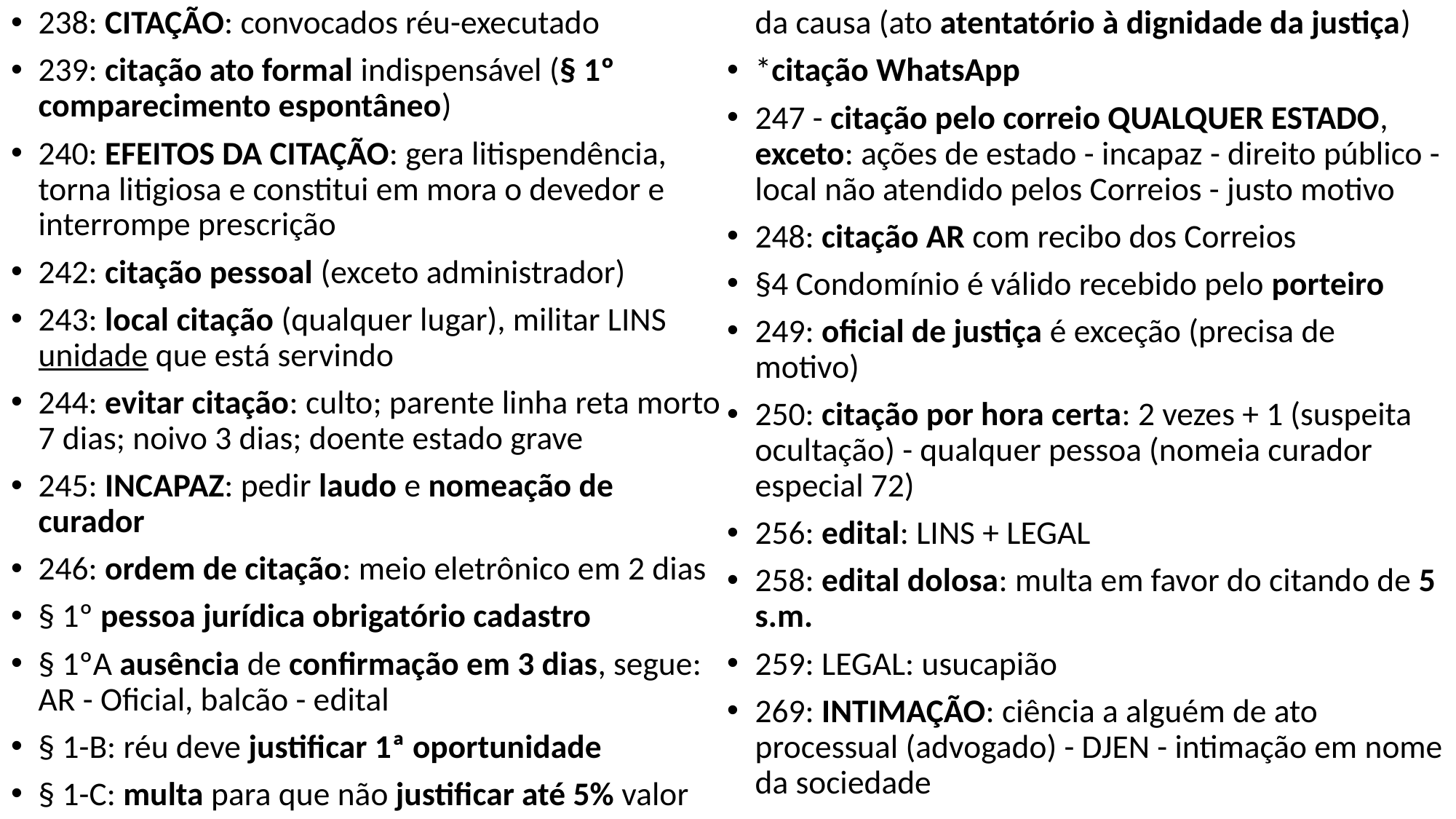

238: CITAÇÃO: convocados réu-executado
239: citação ato formal indispensável (§ 1º comparecimento espontâneo)
240: EFEITOS DA CITAÇÃO: gera litispendência, torna litigiosa e constitui em mora o devedor e interrompe prescrição
242: citação pessoal (exceto administrador)
243: local citação (qualquer lugar), militar LINS unidade que está servindo
244: evitar citação: culto; parente linha reta morto 7 dias; noivo 3 dias; doente estado grave
245: INCAPAZ: pedir laudo e nomeação de curador
246: ordem de citação: meio eletrônico em 2 dias
§ 1º pessoa jurídica obrigatório cadastro
§ 1ºA ausência de confirmação em 3 dias, segue: AR - Oficial, balcão - edital
§ 1-B: réu deve justificar 1ª oportunidade
§ 1-C: multa para que não justificar até 5% valor da causa (ato atentatório à dignidade da justiça)
*citação WhatsApp
247 - citação pelo correio QUALQUER ESTADO, exceto: ações de estado - incapaz - direito público - local não atendido pelos Correios - justo motivo
248: citação AR com recibo dos Correios
§4 Condomínio é válido recebido pelo porteiro
249: oficial de justiça é exceção (precisa de motivo)
250: citação por hora certa: 2 vezes + 1 (suspeita ocultação) - qualquer pessoa (nomeia curador especial 72)
256: edital: LINS + LEGAL
258: edital dolosa: multa em favor do citando de 5 s.m.
259: LEGAL: usucapião
269: INTIMAÇÃO: ciência a alguém de ato processual (advogado) - DJEN - intimação em nome da sociedade